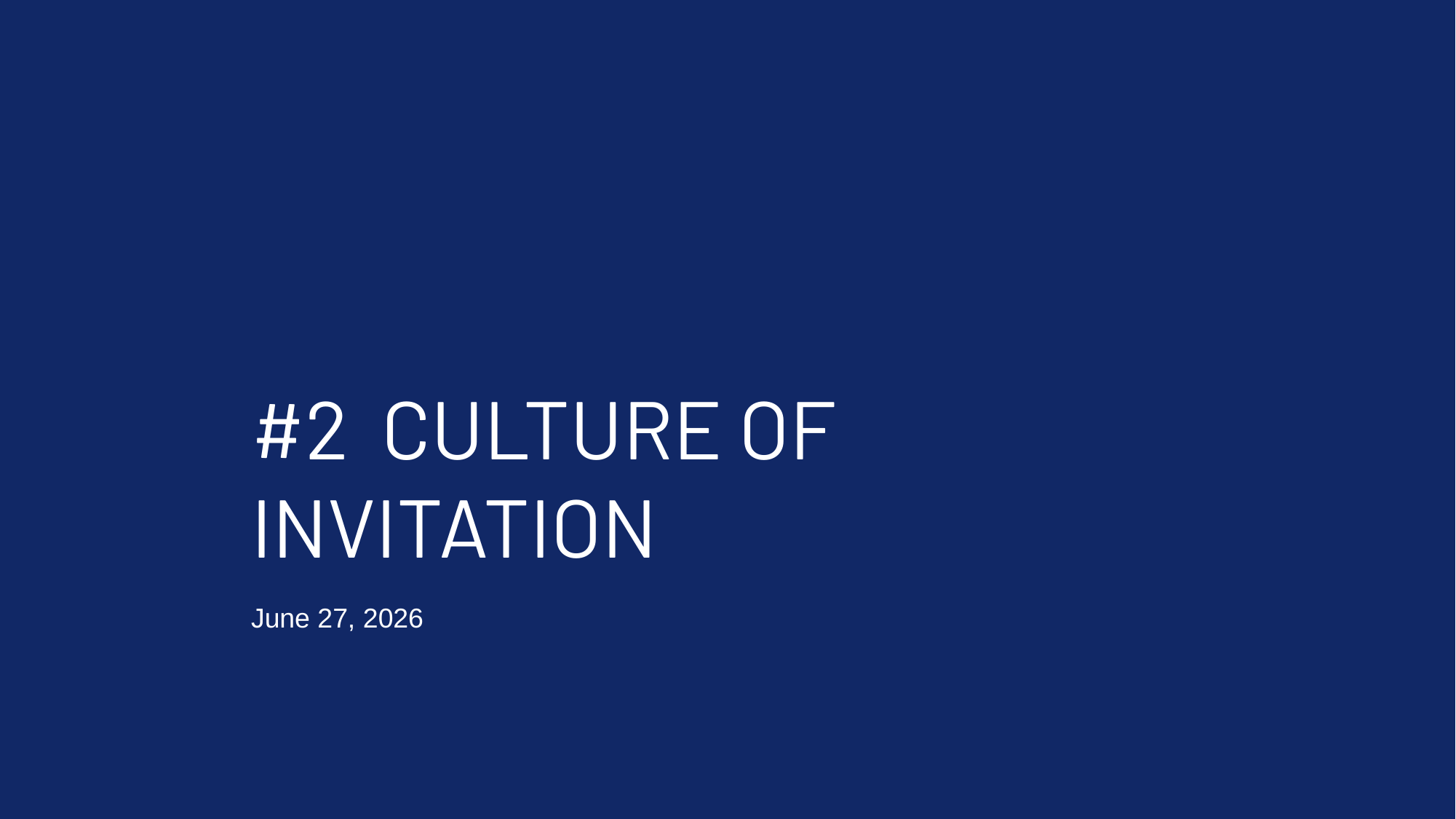

# #2  CULTURE OF INVITATION
June 27, 2026